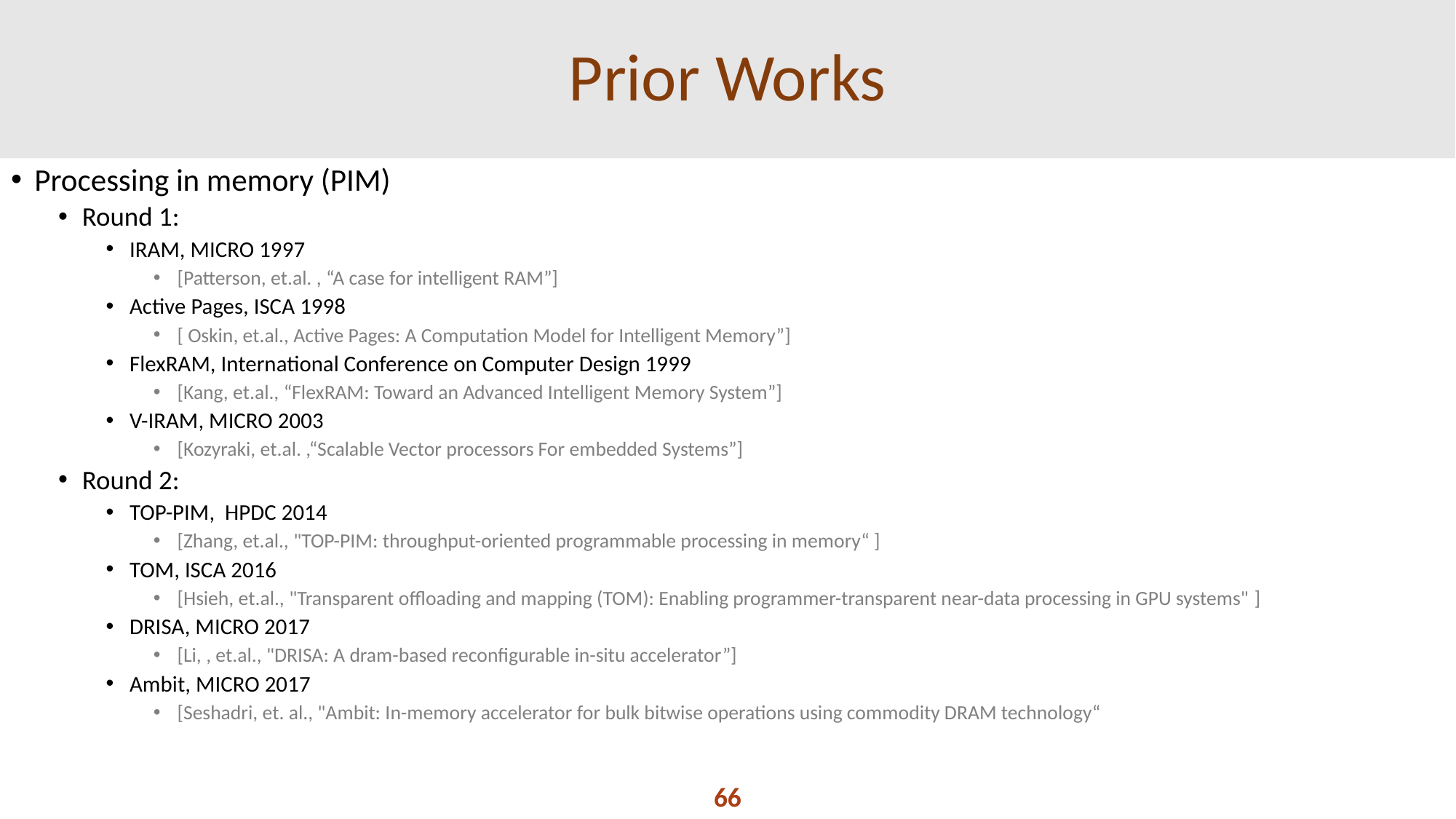

# Prior Works
Processing in memory (PIM)
Round 1:
IRAM, MICRO 1997
[Patterson, et.al. , “A case for intelligent RAM”]
Active Pages, ISCA 1998
[ Oskin, et.al., Active Pages: A Computation Model for Intelligent Memory”]
FlexRAM, International Conference on Computer Design 1999
[Kang, et.al., “FlexRAM: Toward an Advanced Intelligent Memory System”]
V-IRAM, MICRO 2003
[Kozyraki, et.al. ,“Scalable Vector processors For embedded Systems”]
Round 2:
TOP-PIM,  HPDC 2014
[Zhang, et.al., "TOP-PIM: throughput-oriented programmable processing in memory“ ]
TOM, ISCA 2016
[Hsieh, et.al., "Transparent offloading and mapping (TOM): Enabling programmer-transparent near-data processing in GPU systems" ]
DRISA, MICRO 2017
[Li, , et.al., "DRISA: A dram-based reconfigurable in-situ accelerator”]
Ambit, MICRO 2017
[Seshadri, et. al., "Ambit: In-memory accelerator for bulk bitwise operations using commodity DRAM technology“

66